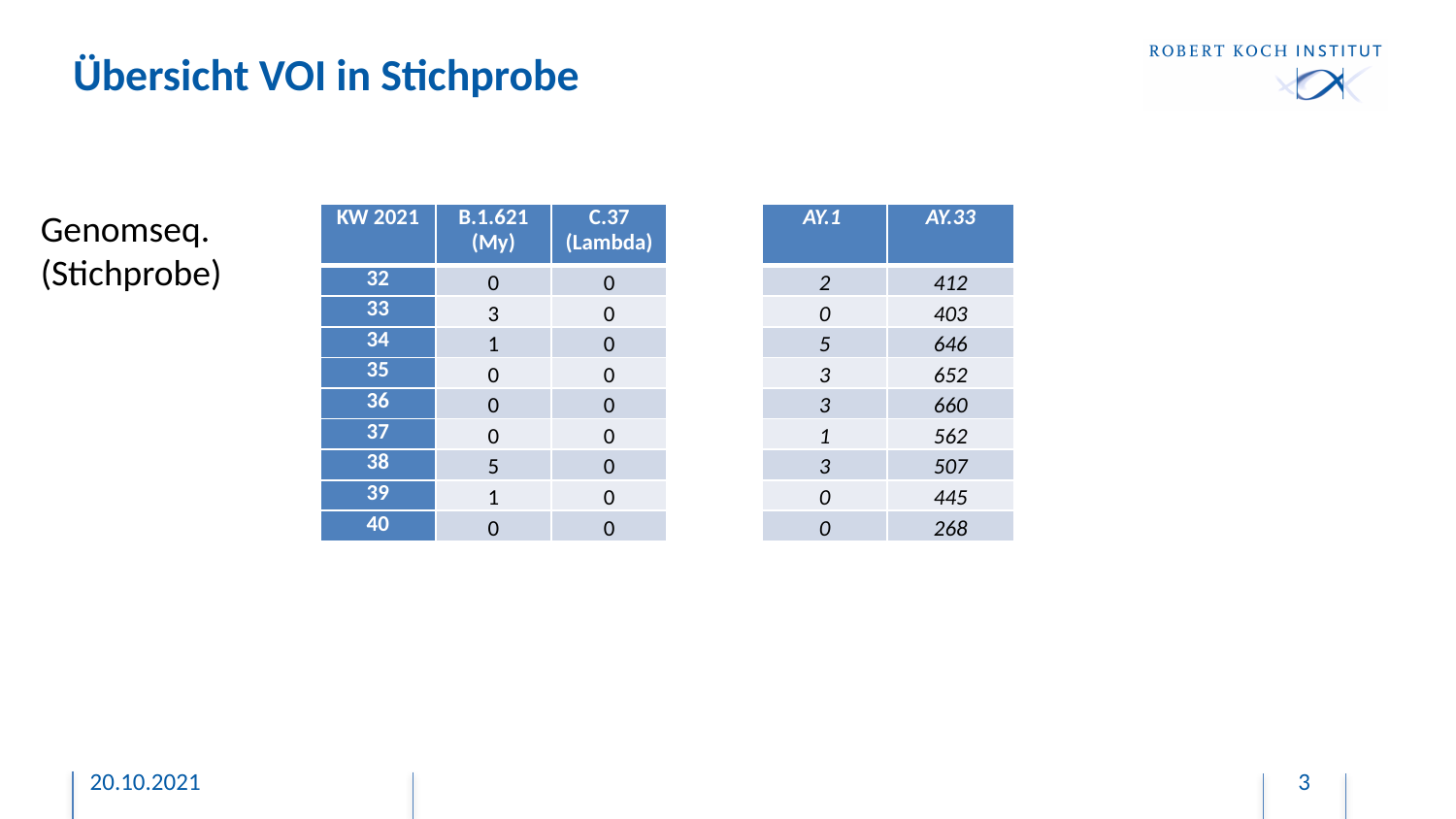

# Übersicht VOI in Stichprobe
Genomseq.
(Stichprobe)
| KW 2021 | B.1.621 (My) | C.37 (Lambda) |  | AY.1 | AY.33 |
| --- | --- | --- | --- | --- | --- |
| 32 | 0 | 0 |  | 2 | 412 |
| 33 | 3 | 0 |  | 0 | 403 |
| 34 | 1 | 0 |  | 5 | 646 |
| 35 | 0 | 0 |  | 3 | 652 |
| 36 | 0 | 0 |  | 3 | 660 |
| 37 | 0 | 0 |  | 1 | 562 |
| 38 | 5 | 0 |  | 3 | 507 |
| 39 | 1 | 0 |  | 0 | 445 |
| 40 | 0 | 0 |  | 0 | 268 |
20.10.2021
3